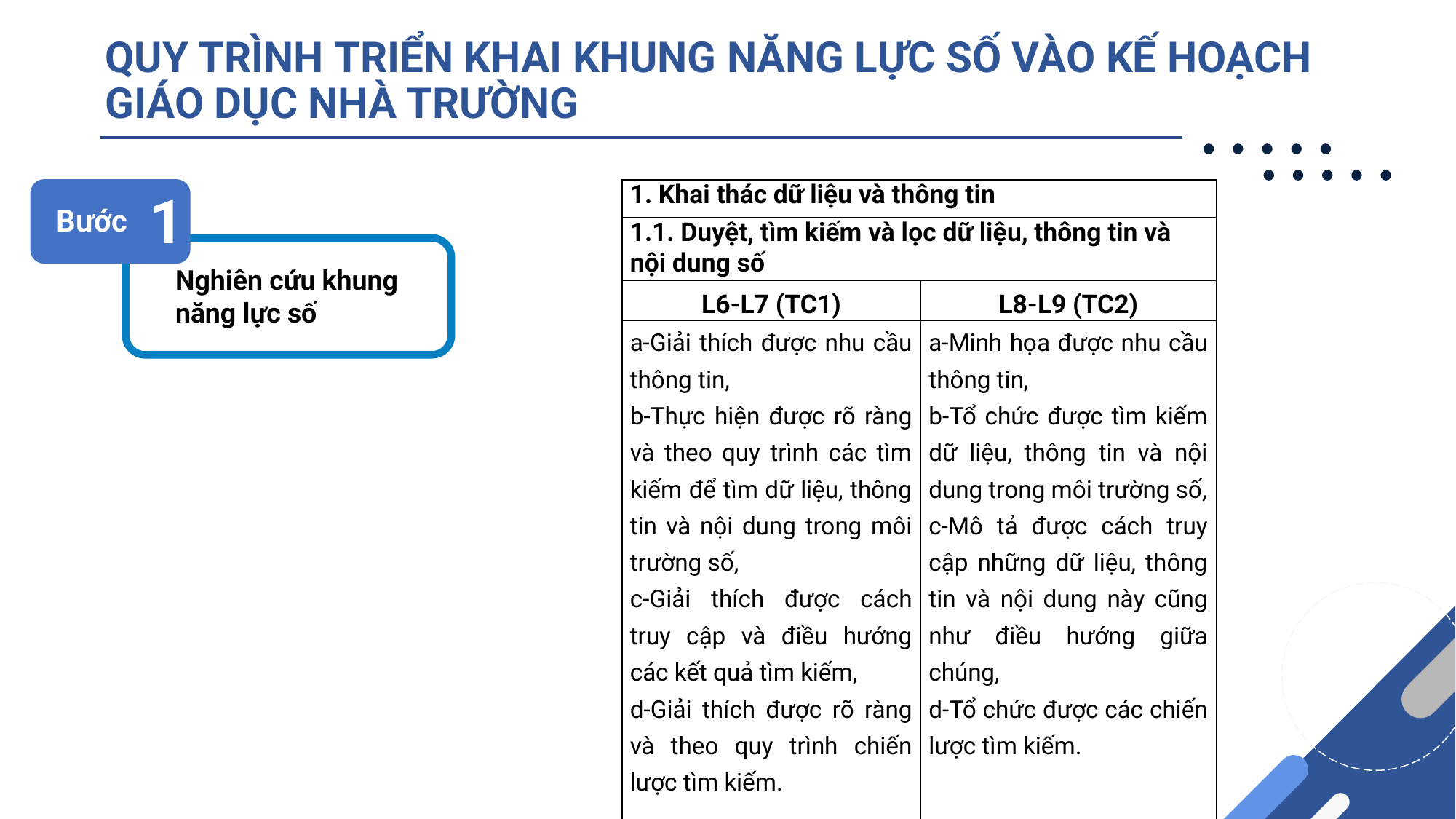

# QUY TRÌNH TRIỂN KHAI KHUNG NĂNG LỰC SỐ VÀO KẾ HOẠCH GIÁO DỤC NHÀ TRƯỜNG
1

| 1. Khai thác dữ liệu và thông tin |  |
| --- | --- |
| 1.1. Duyệt, tìm kiếm và lọc dữ liệu, thông tin và nội dung số |  |
| L6-L7 (TC1) | L8-L9 (TC2) |
| a-Giải thích được nhu cầu thông tin, b-Thực hiện được rõ ràng và theo quy trình các tìm kiếm để tìm dữ liệu, thông tin và nội dung trong môi trường số, c-Giải thích được cách truy cập và điều hướng các kết quả tìm kiếm, d-Giải thích được rõ ràng và theo quy trình chiến lược tìm kiếm. | a-Minh họa được nhu cầu thông tin, b-Tổ chức được tìm kiếm dữ liệu, thông tin và nội dung trong môi trường số, c-Mô tả được cách truy cập những dữ liệu, thông tin và nội dung này cũng như điều hướng giữa chúng, d-Tổ chức được các chiến lược tìm kiếm. |
Bước

Nghiên cứu khung năng lực số